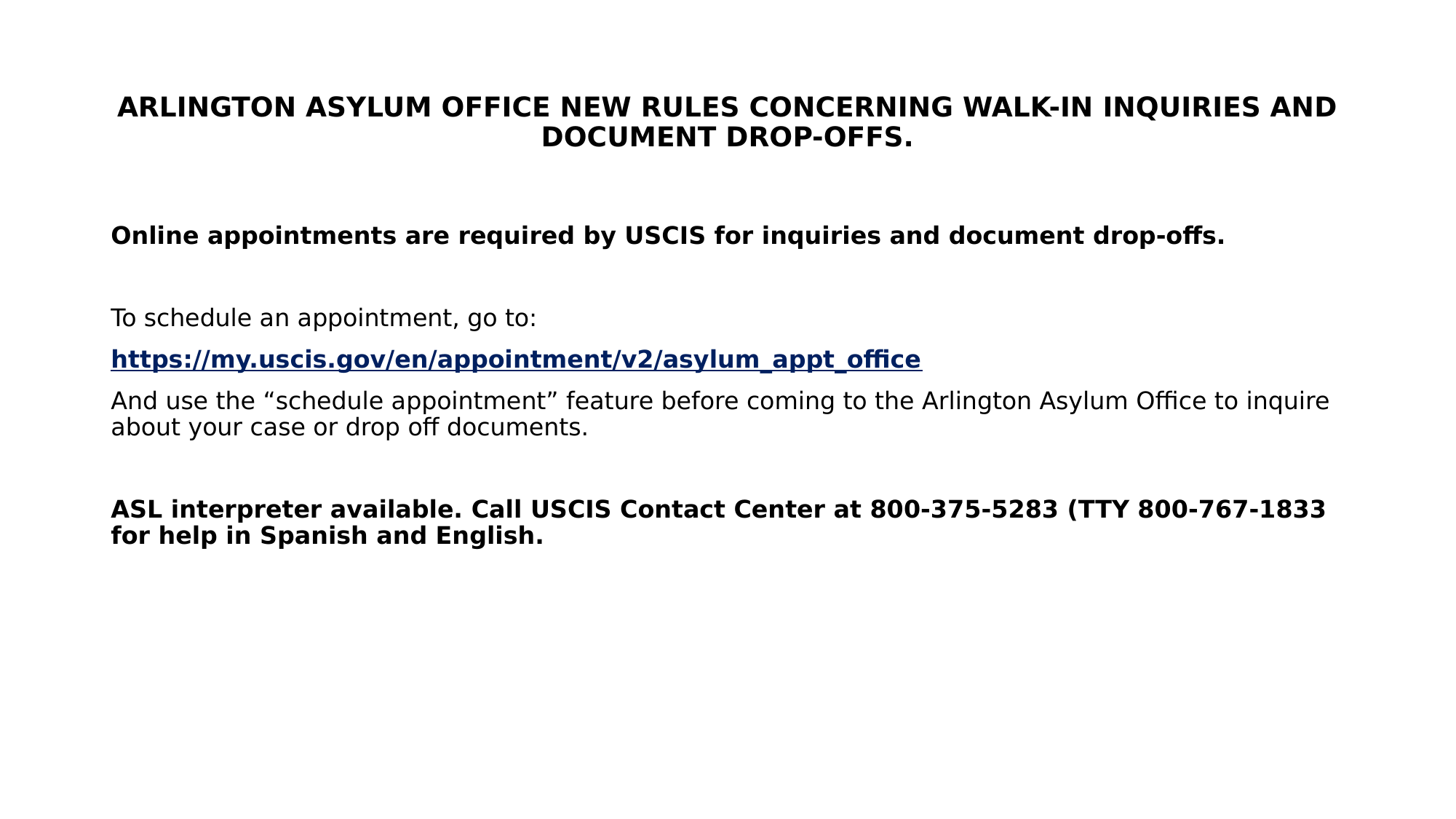

# ARLINGTON ASYLUM OFFICE NEW RULES CONCERNING WALK-IN INQUIRIES AND DOCUMENT DROP-OFFS.
Online appointments are required by USCIS for inquiries and document drop-offs.

To schedule an appointment, go to:
https://my.uscis.gov/en/appointment/v2/asylum_appt_office
And use the “schedule appointment” feature before coming to the Arlington Asylum Office to inquire about your case or drop off documents.

ASL interpreter available. Call USCIS Contact Center at 800-375-5283 (TTY 800-767-1833 for help in Spanish and English.